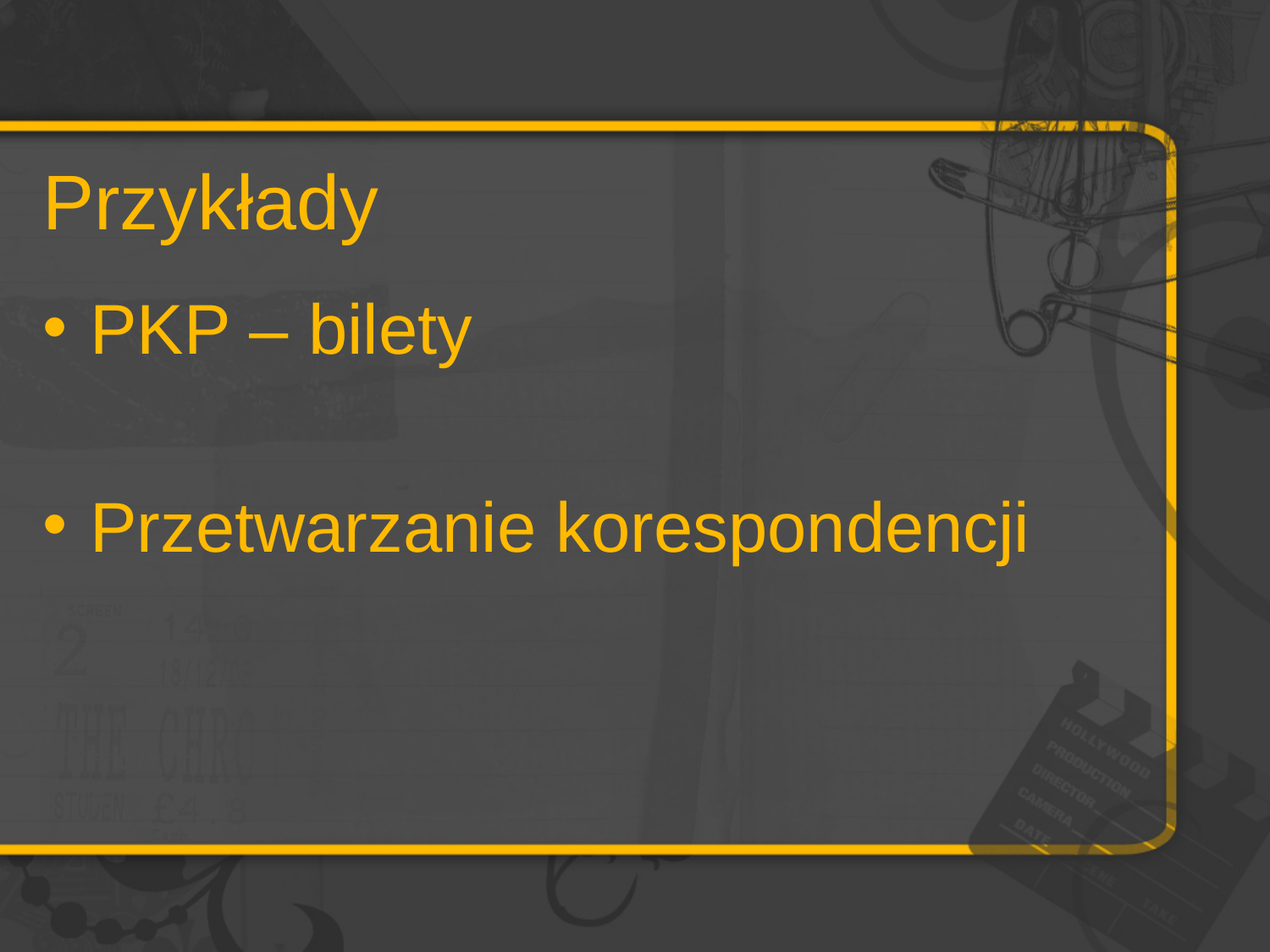

# Przykłady
PKP – bilety

Przetwarzanie korespondencji